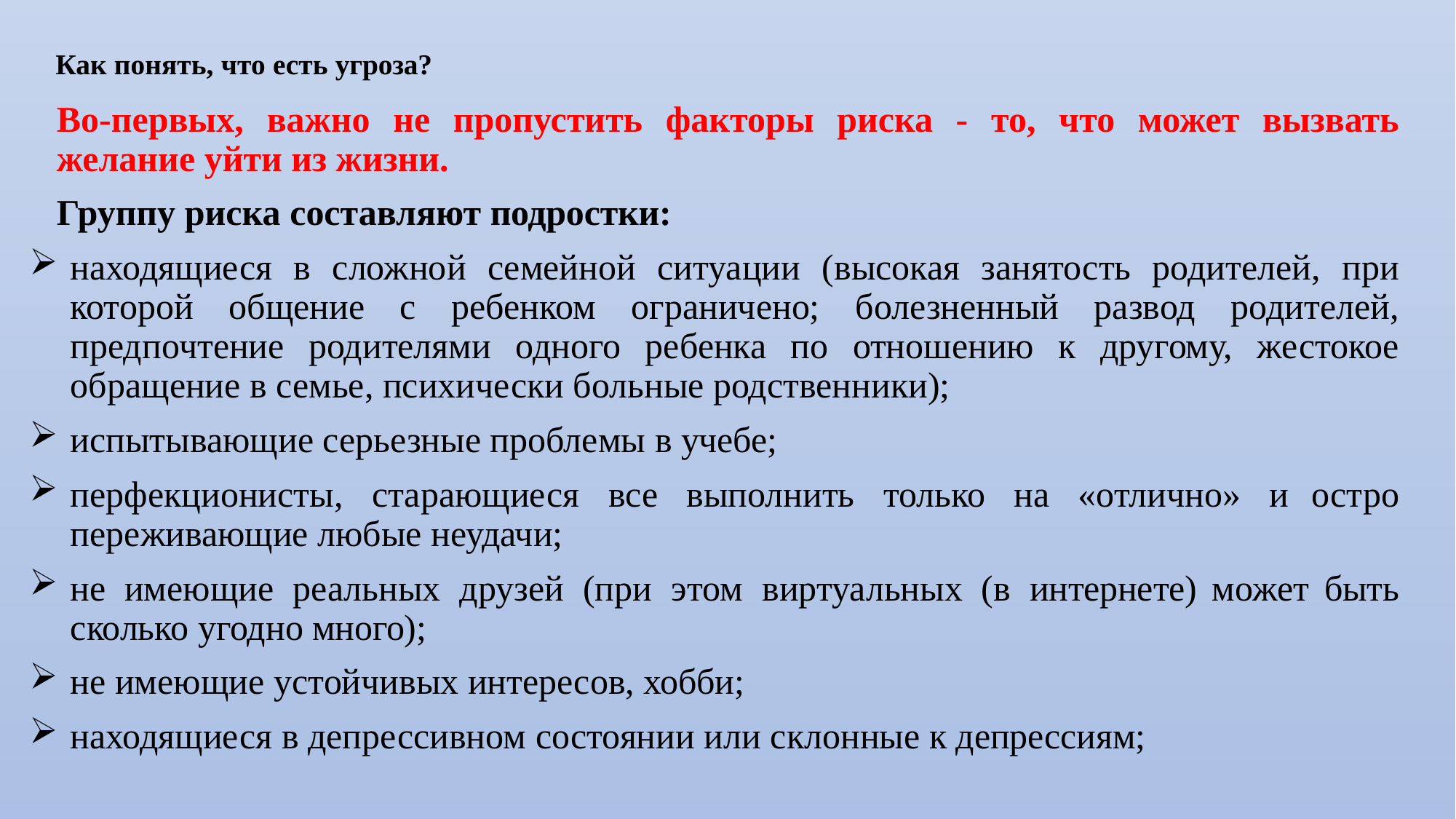

# Как понять, что есть угроза?
Во-первых, важно не пропустить факторы риска - то, что может вызвать желание уйти из жизни.
Группу риска составляют подростки:
находящиеся в сложной семейной ситуации (высокая занятость родителей, при которой общение с ребенком ограничено; болезненный развод родителей, предпочтение родителями одного ребенка по отношению к другому, жестокое обращение в семье, психически больные родственники);
испытывающие серьезные проблемы в учебе;
перфекционисты, старающиеся все выполнить только на «отлично» и остро переживающие любые неудачи;
не имеющие реальных друзей (при этом виртуальных (в интернете) может быть сколько угодно много);
не имеющие устойчивых интересов, хобби;
находящиеся в депрессивном состоянии или склонные к депрессиям;